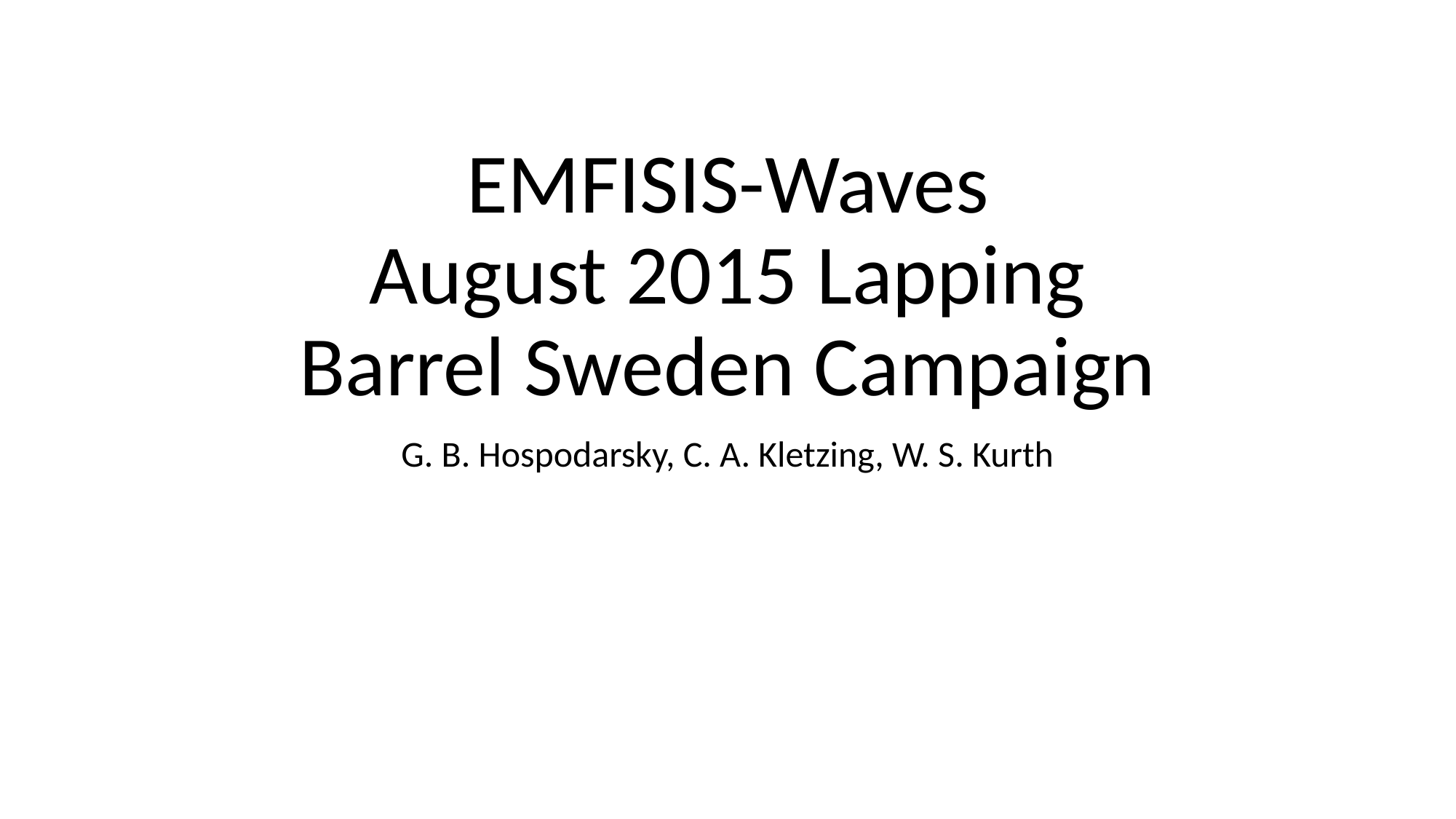

# EMFISIS-Waves August 2015 Lapping Barrel Sweden Campaign
G. B. Hospodarsky, C. A. Kletzing, W. S. Kurth